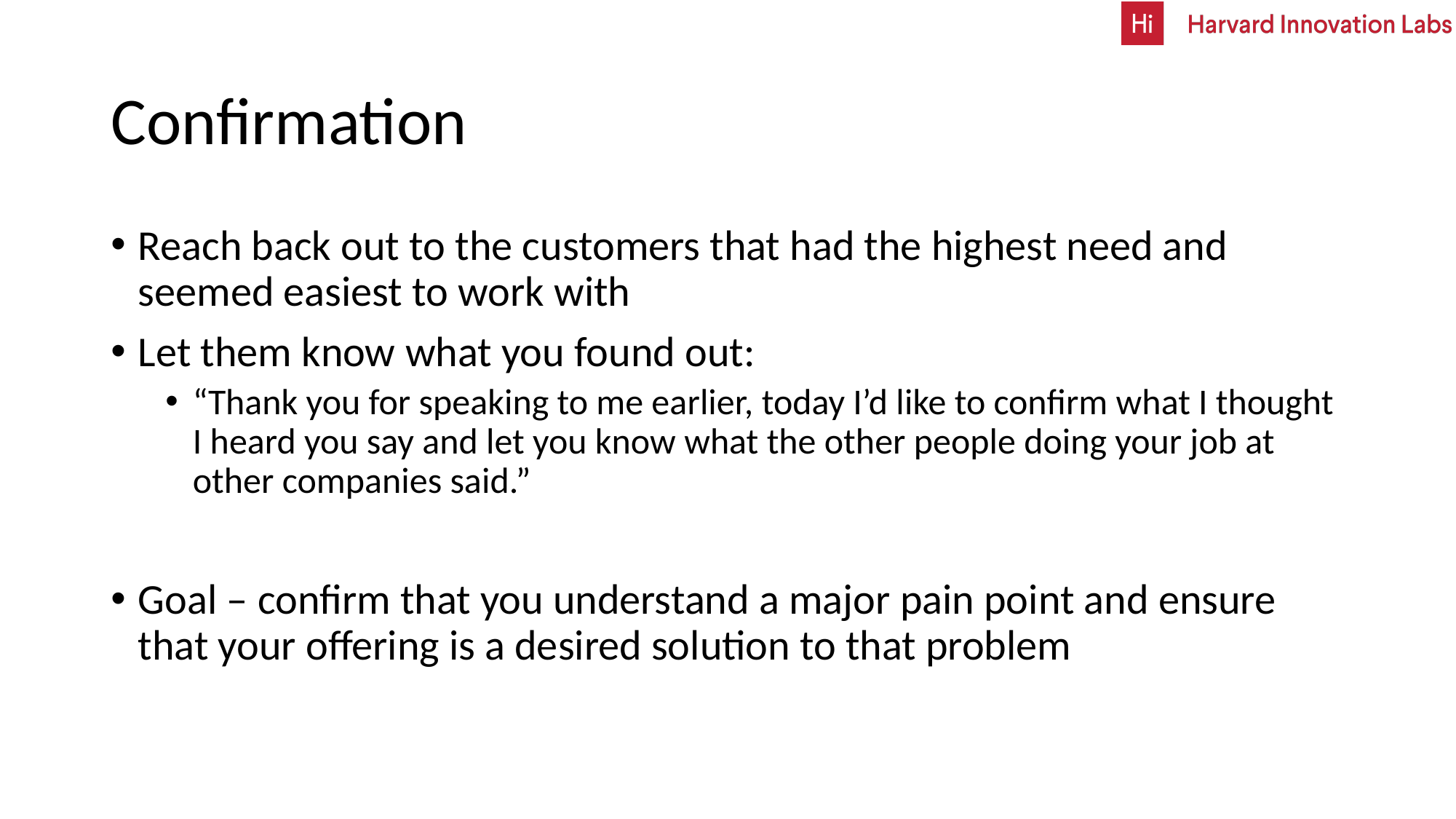

# Confirmation
Reach back out to the customers that had the highest need and seemed easiest to work with
Let them know what you found out:
“Thank you for speaking to me earlier, today I’d like to confirm what I thought I heard you say and let you know what the other people doing your job at other companies said.”

Goal – confirm that you understand a major pain point and ensure that your offering is a desired solution to that problem